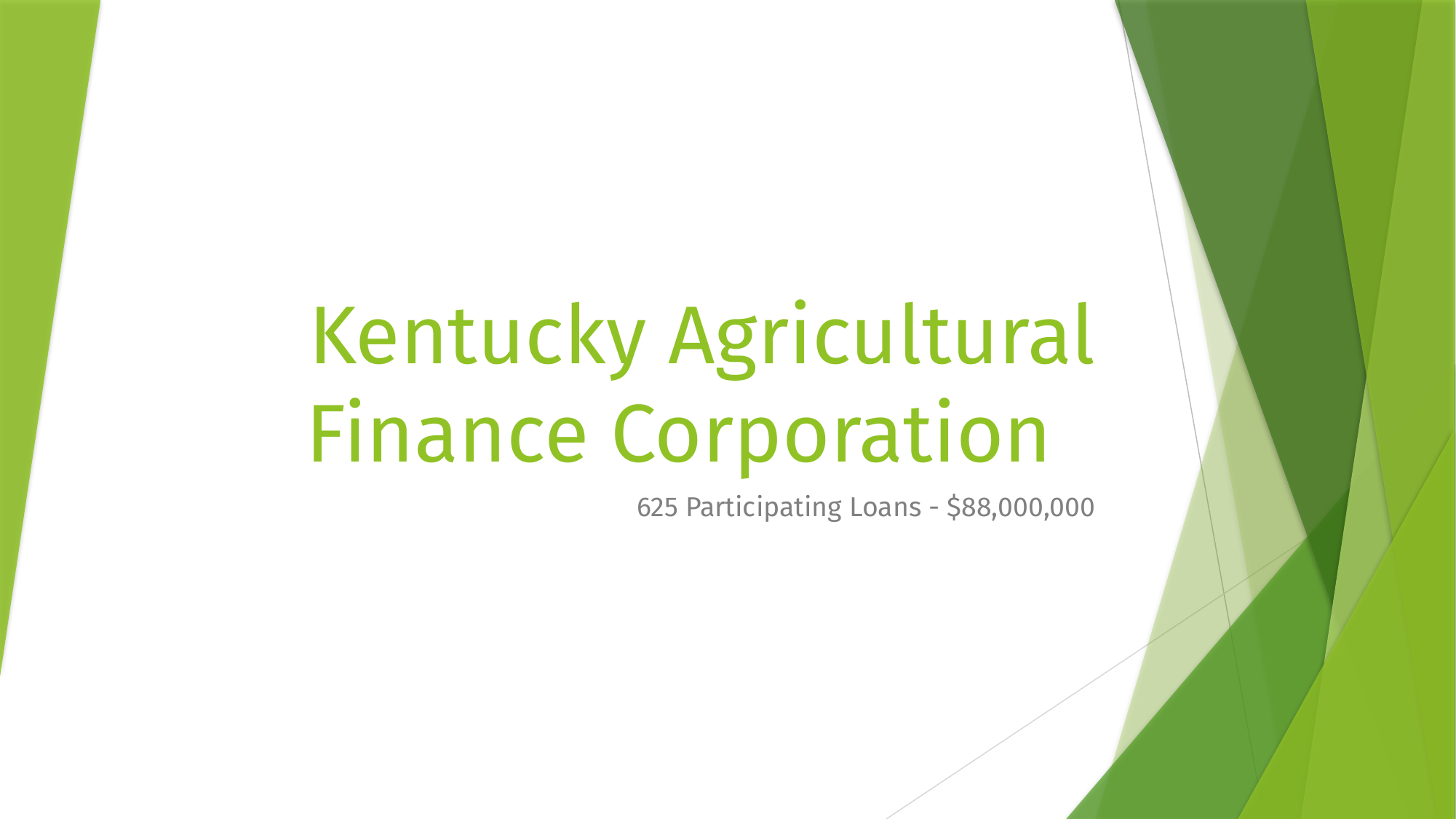

# Kentucky Agricultural Finance Corporation
625 Participating Loans - $88,000,000